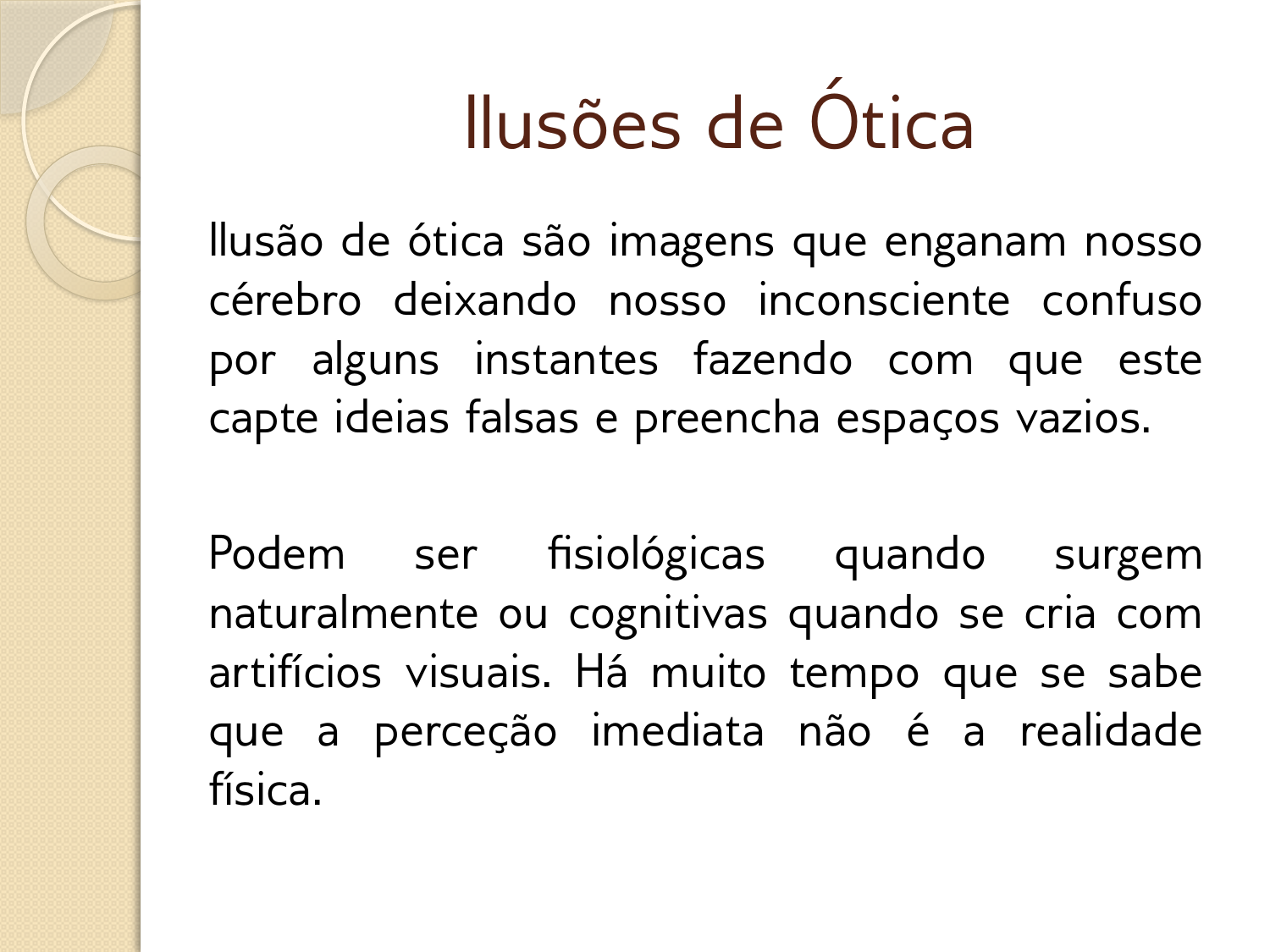

# Ilusões de Ótica
	Ilusão de ótica são imagens que enganam nosso cérebro deixando nosso inconsciente confuso por alguns instantes fazendo com que este capte ideias falsas e preencha espaços vazios.

	Podem ser fisiológicas quando surgem naturalmente ou cognitivas quando se cria com artifícios visuais. Há muito tempo que se sabe que a perceção imediata não é a realidade física.